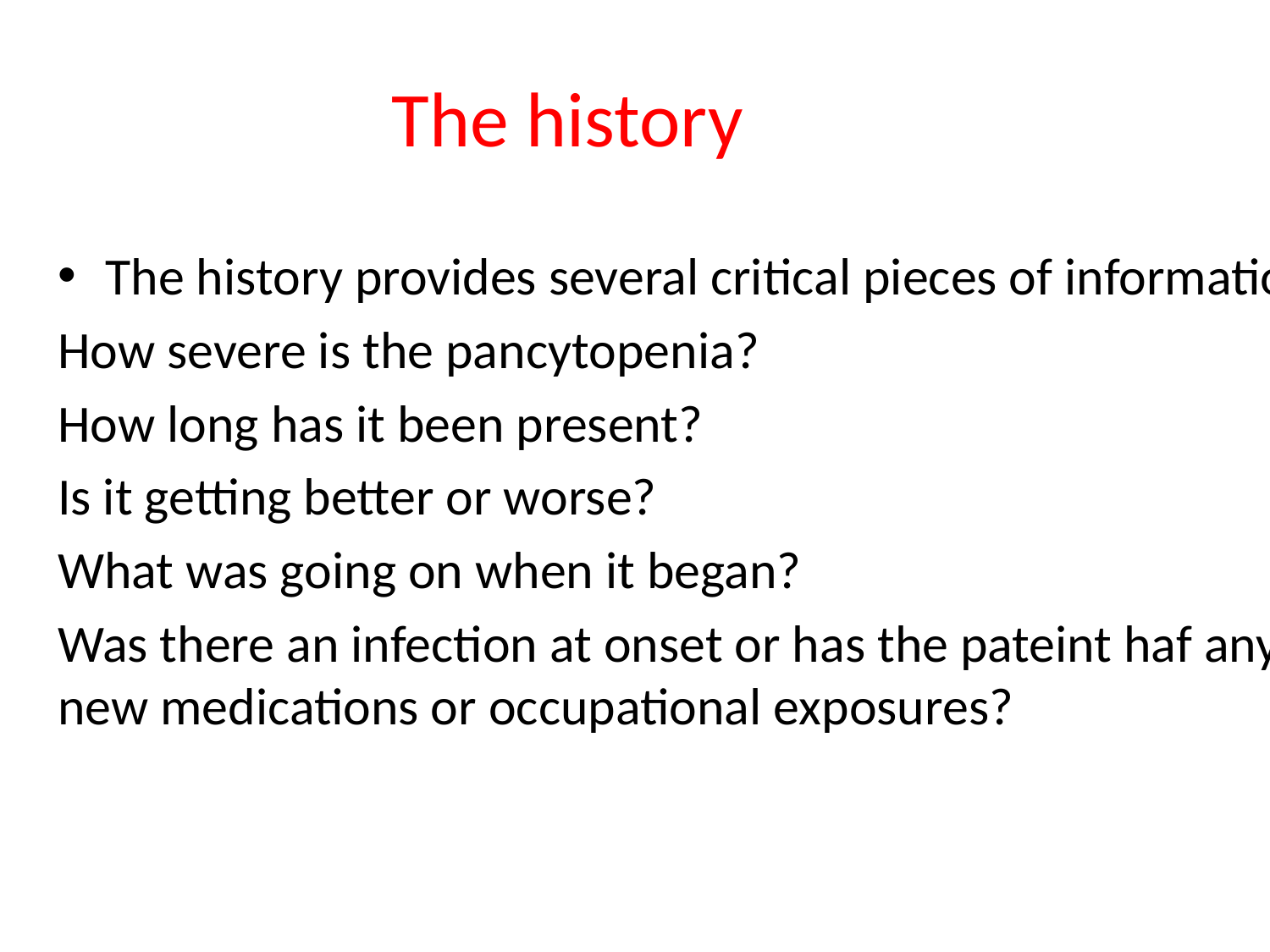

# The history
The history provides several critical pieces of information
How severe is the pancytopenia?
How long has it been present?
Is it getting better or worse?
What was going on when it began?
Was there an infection at onset or has the pateint haf any new medications or occupational exposures?